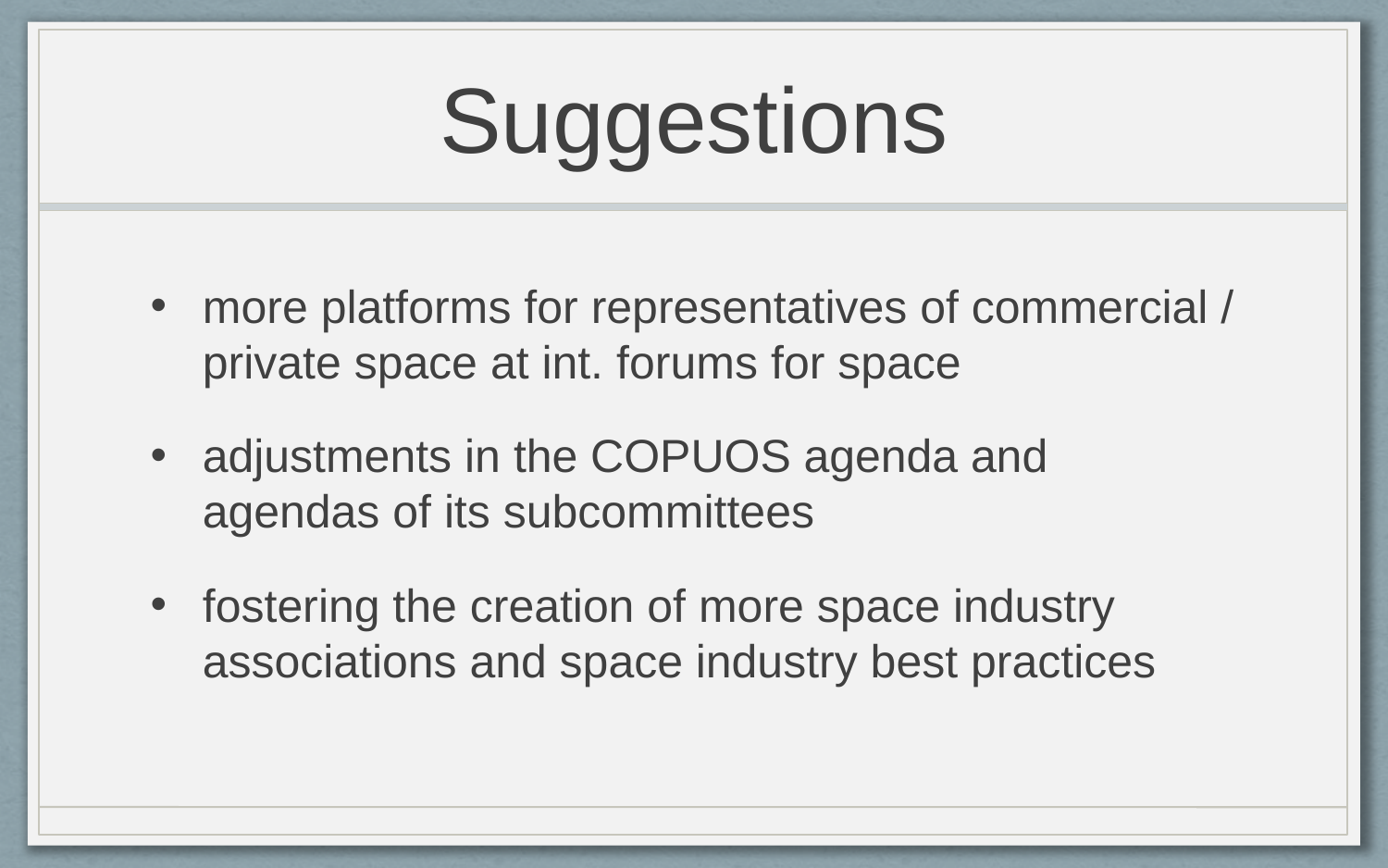

# Suggestions
more platforms for representatives of commercial / private space at int. forums for space
adjustments in the COPUOS agenda and agendas of its subcommittees
fostering the creation of more space industry associations and space industry best practices